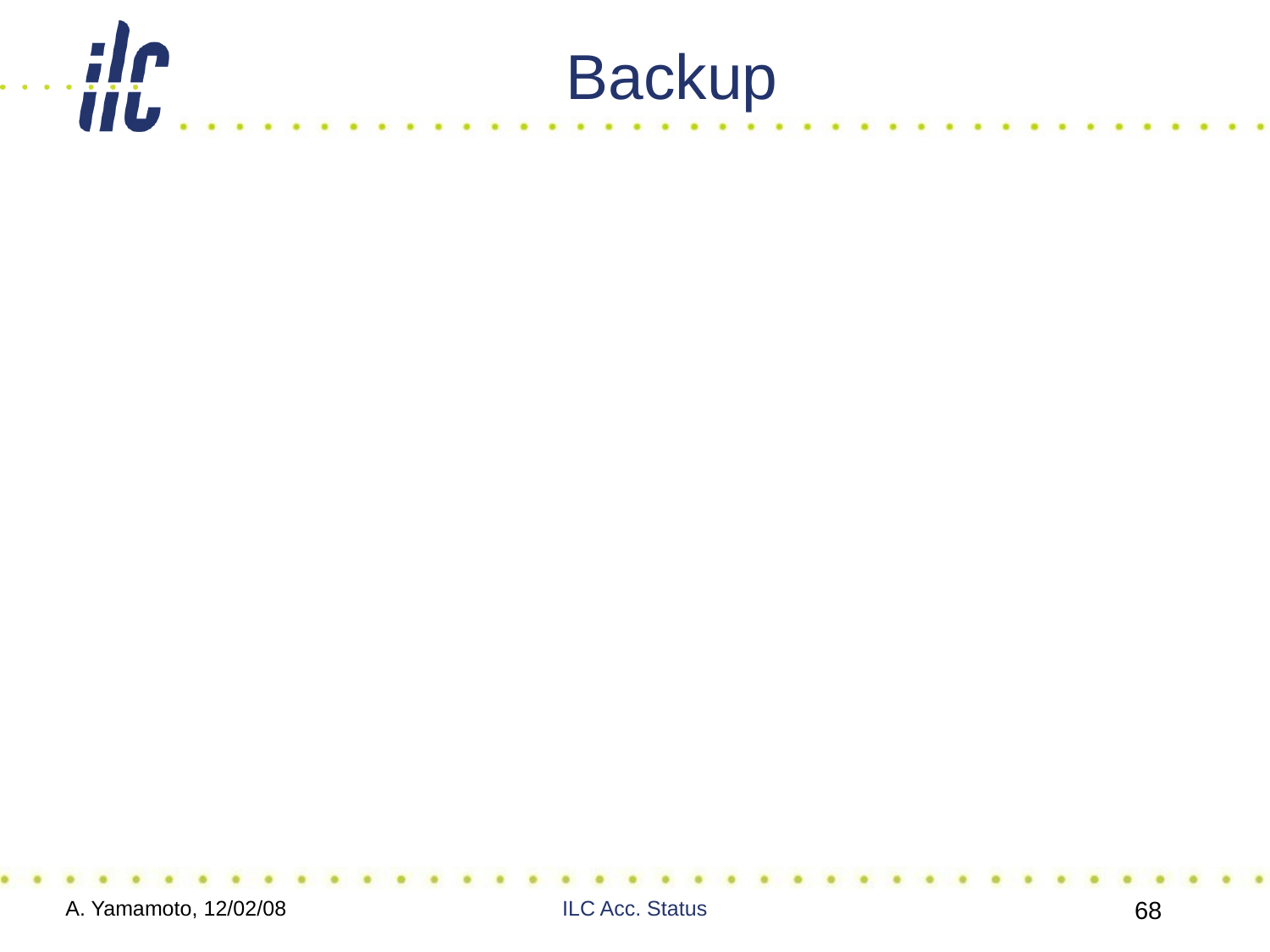

# Backup
A. Yamamoto, 12/02/08
ILC Acc. Status
68